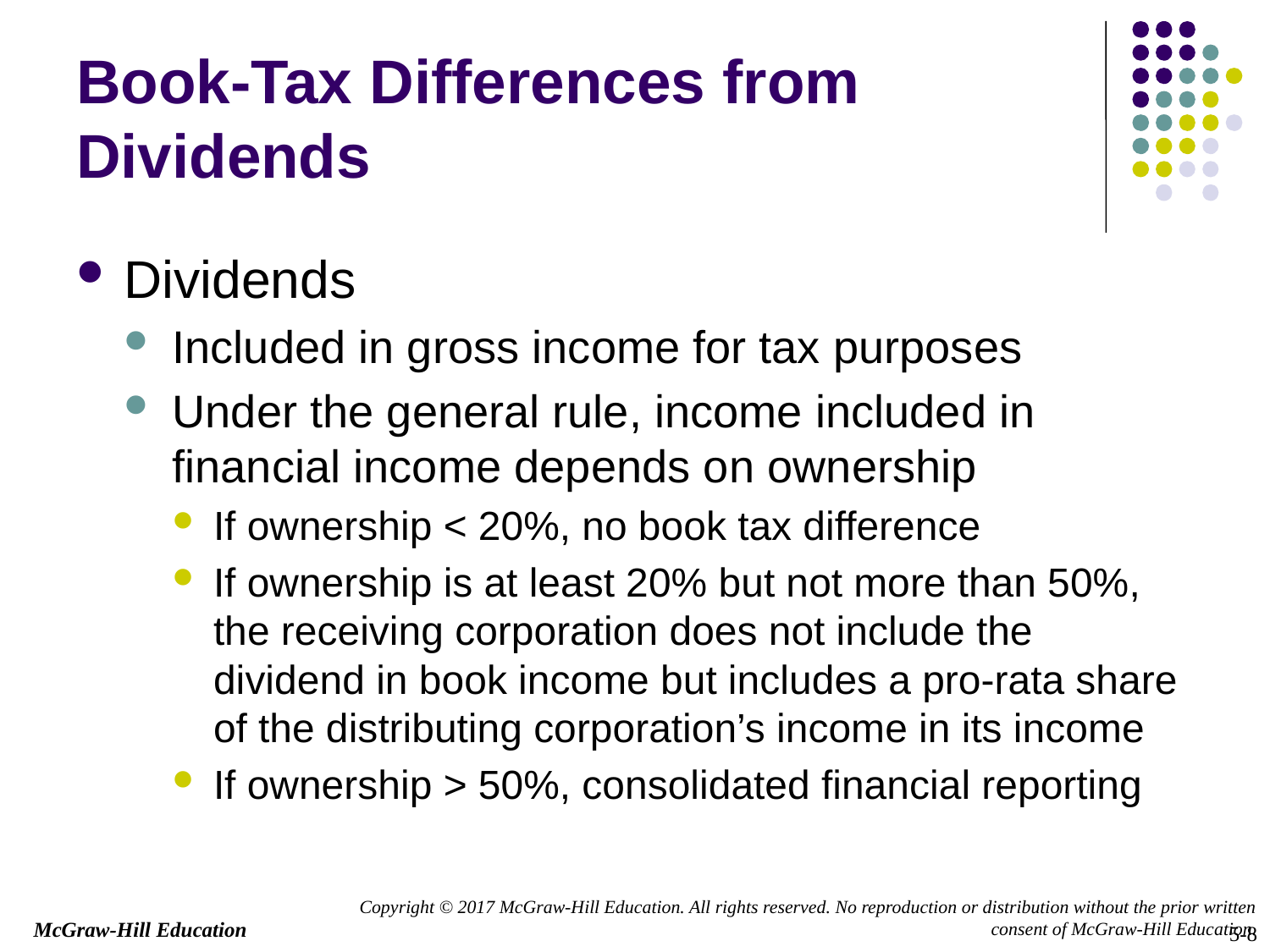

# Book-Tax Differences from Dividends
Dividends
Included in gross income for tax purposes
Under the general rule, income included in financial income depends on ownership
If ownership < 20%, no book tax difference
If ownership is at least 20% but not more than 50%, the receiving corporation does not include the dividend in book income but includes a pro-rata share of the distributing corporation’s income in its income
If ownership > 50%, consolidated financial reporting
5-8